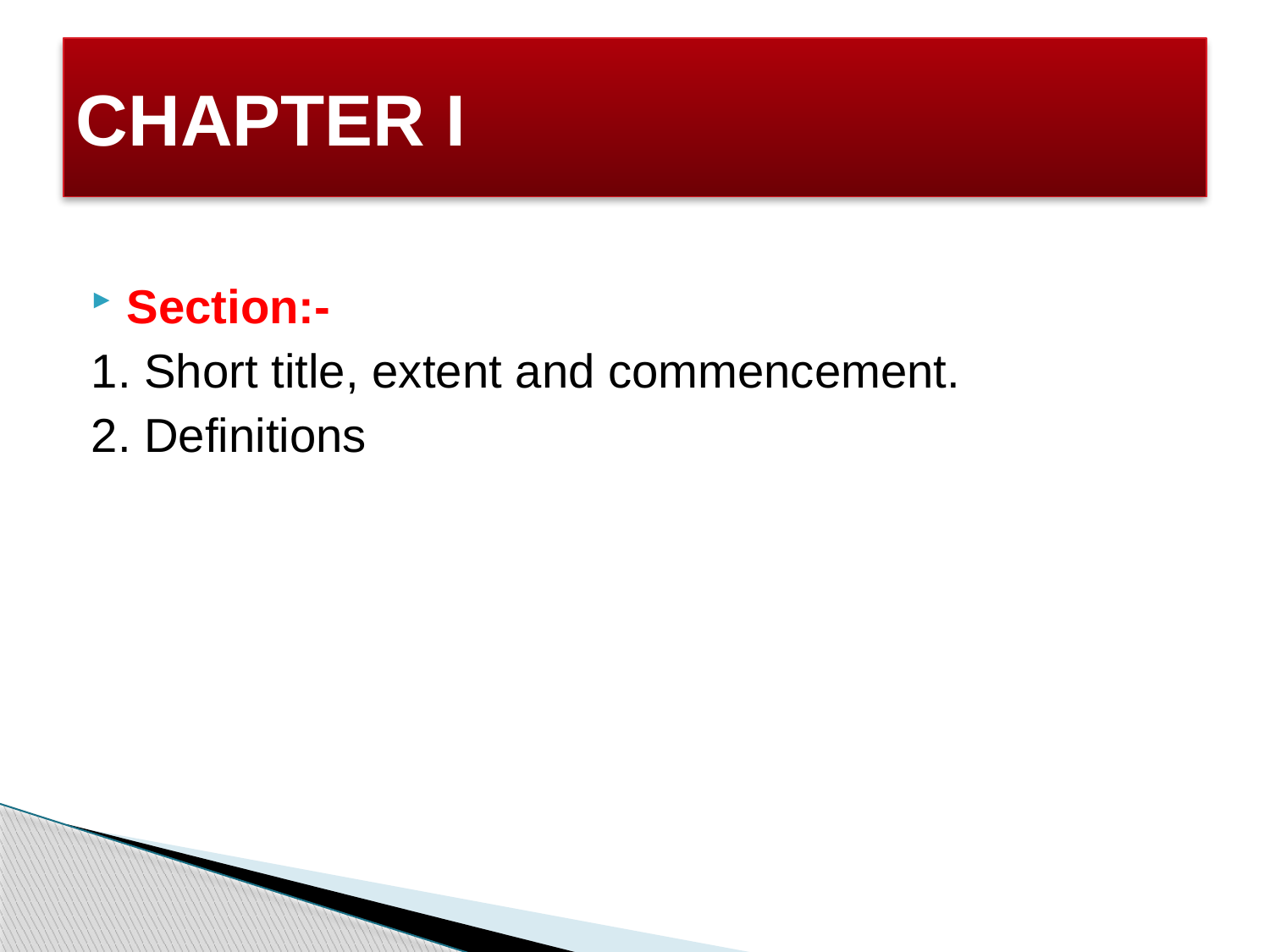

# CHAPTER I

Section:-
1. Short title, extent and commencement.
2. Definitions